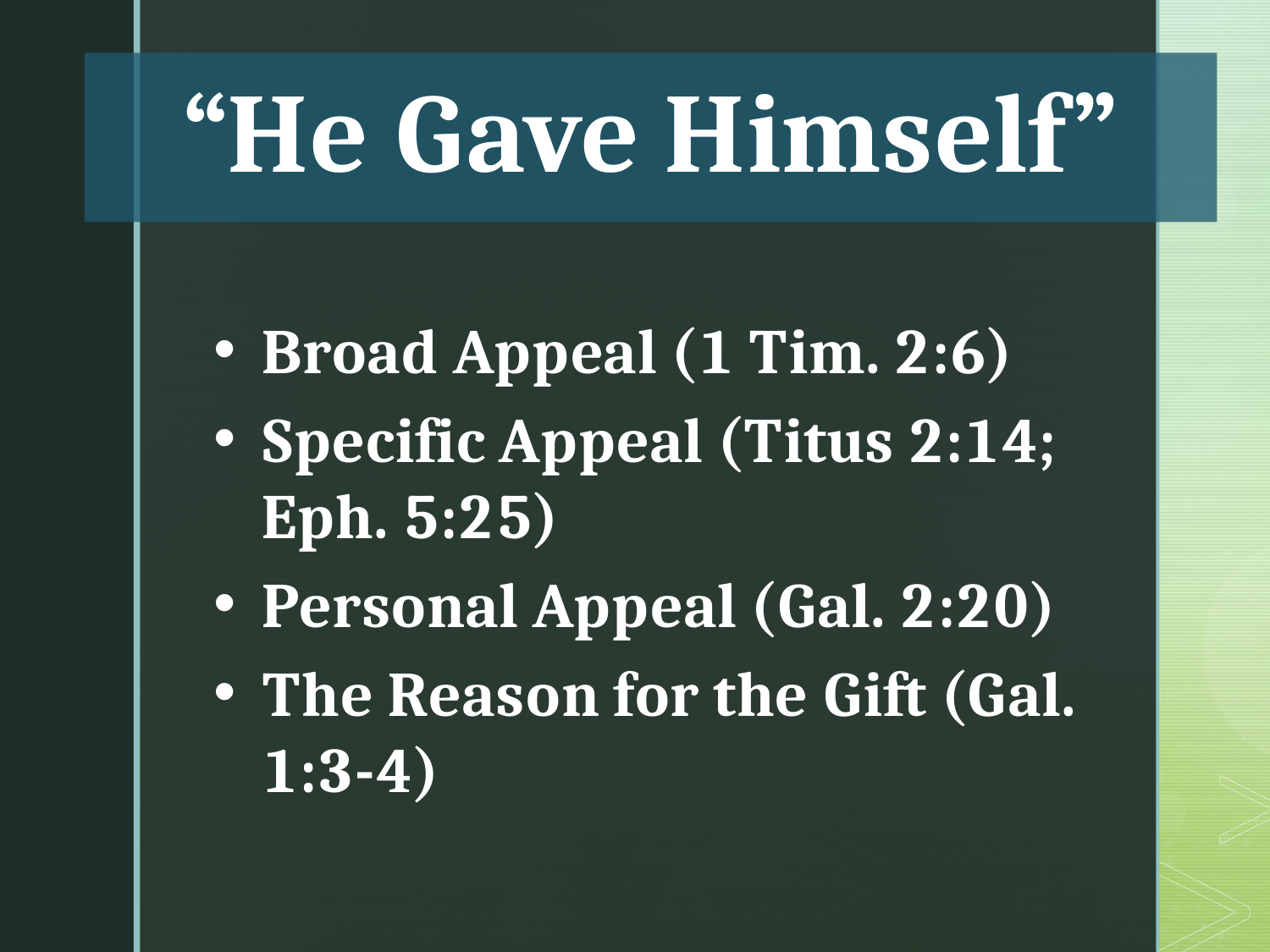

# “He Gave Himself”
Broad Appeal (1 Tim. 2:6)
Specific Appeal (Titus 2:14; Eph. 5:25)
Personal Appeal (Gal. 2:20)
The Reason for the Gift (Gal. 1:3-4)